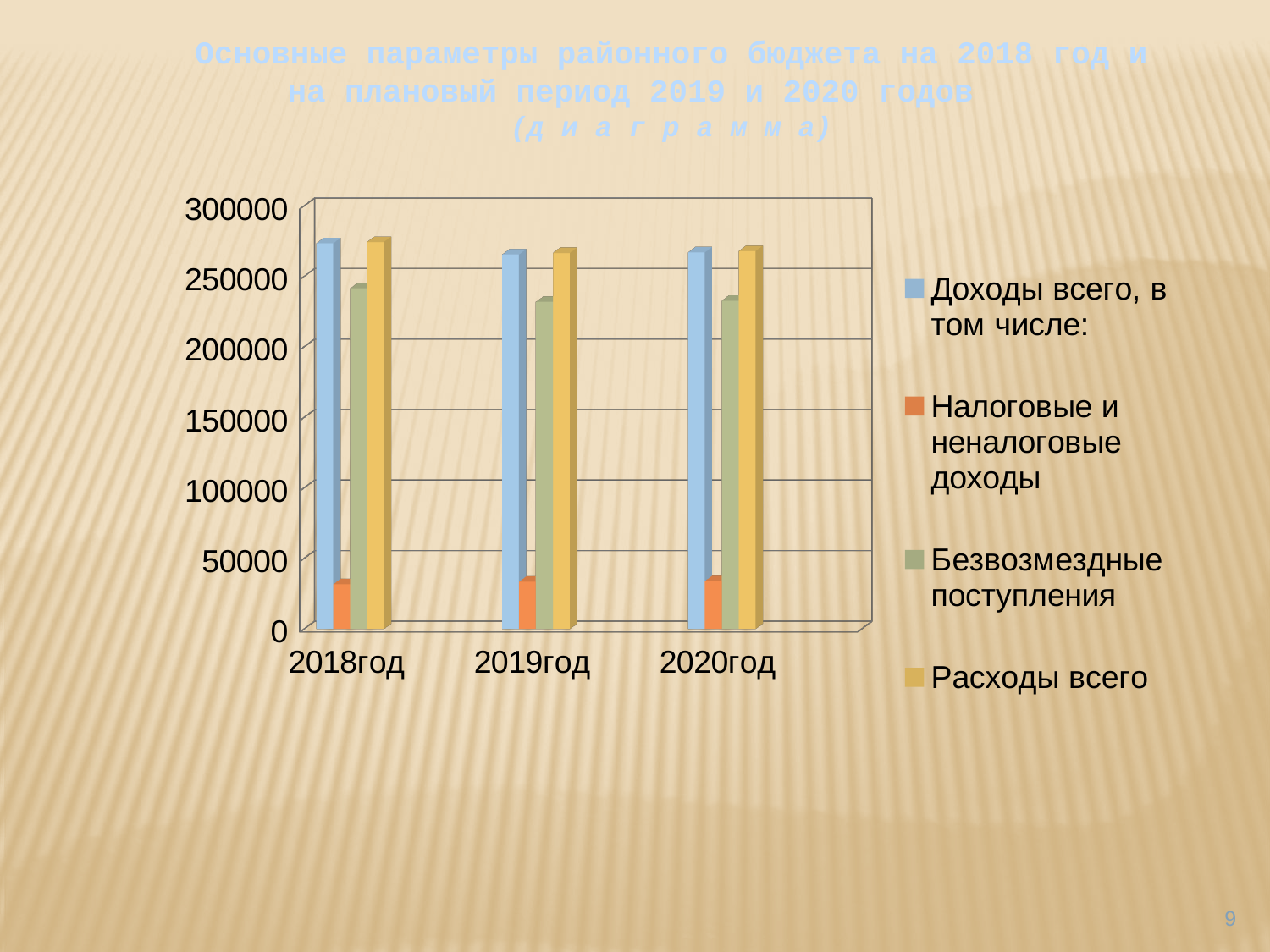

Основные параметры районного бюджета на 2018 год и на плановый период 2019 и 2020 годов
(д и а г р а м м а)

[unsupported chart]

9